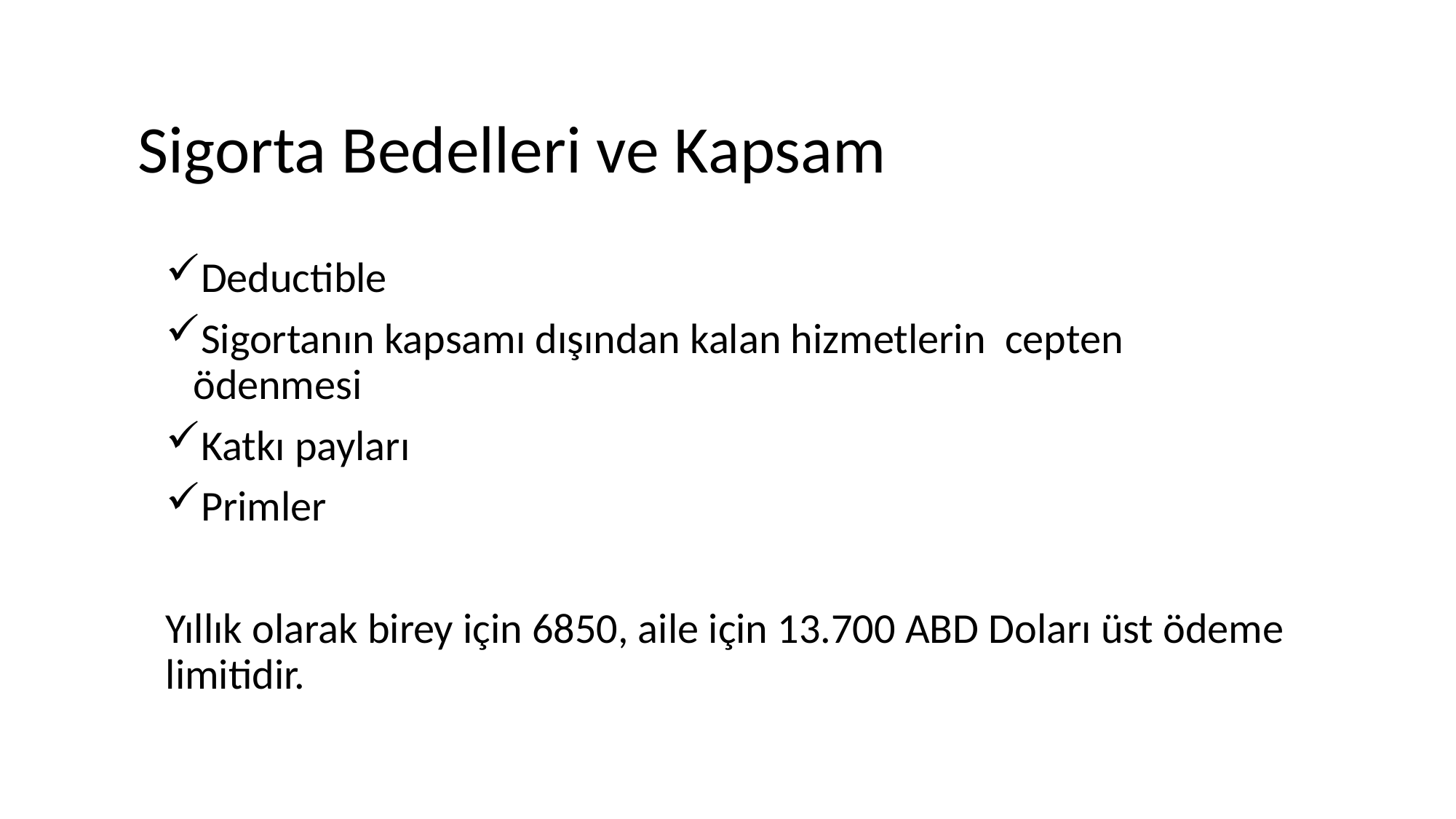

# Sigorta Bedelleri ve Kapsam
Deductible
Sigortanın kapsamı dışından kalan hizmetlerin  cepten ödenmesi
Katkı payları
Primler

Yıllık olarak birey için 6850, aile için 13.700 ABD Doları üst ödeme limitidir.